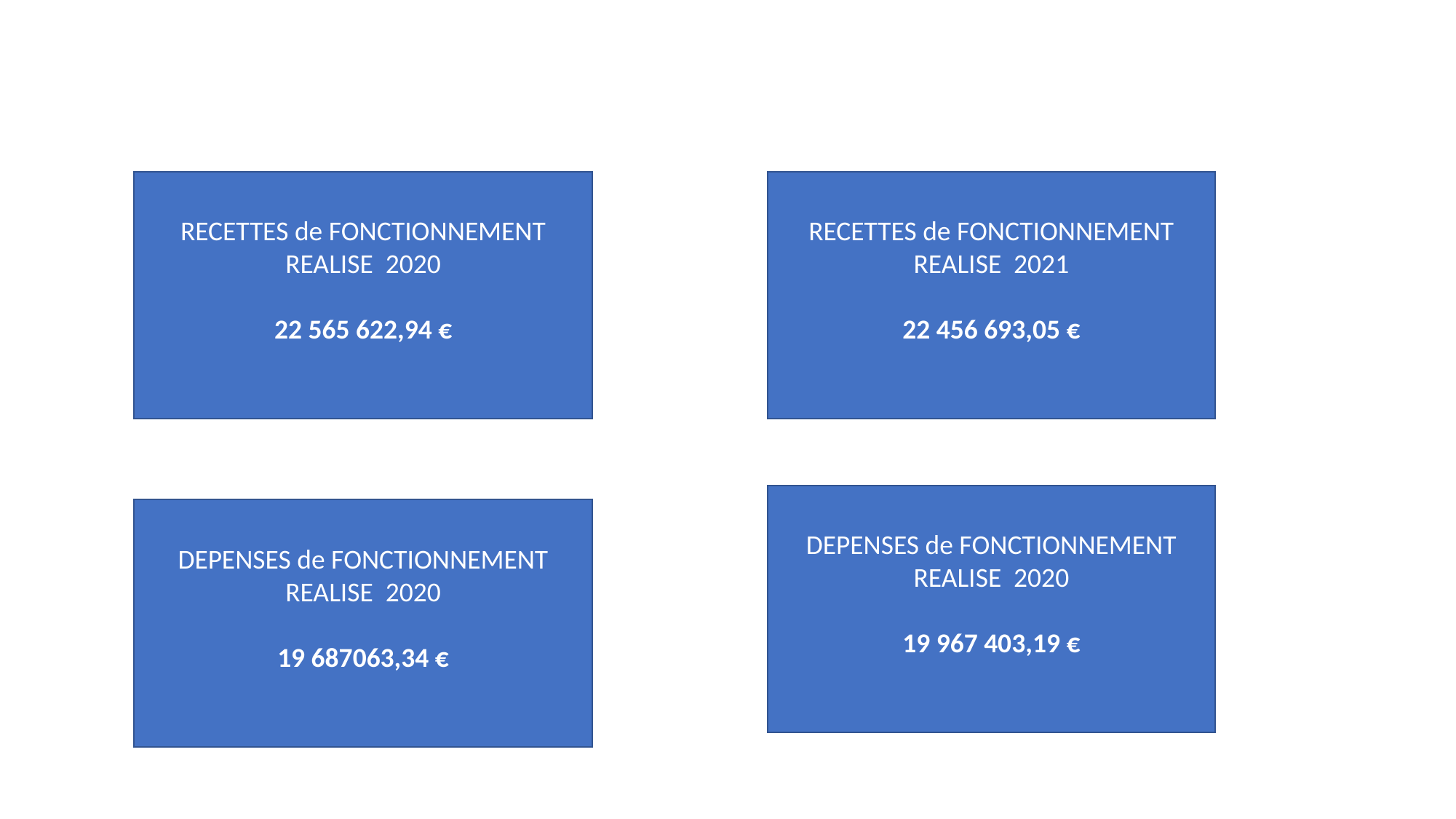

RECETTES de FONCTIONNEMENT
REALISE  2020

22 565 622,94 €

RECETTES de FONCTIONNEMENT
REALISE  2021

22 456 693,05 €

DEPENSES de FONCTIONNEMENT
REALISE  2020

19 967 403,19 €

DEPENSES de FONCTIONNEMENT
REALISE  2020

19 687063,34 €